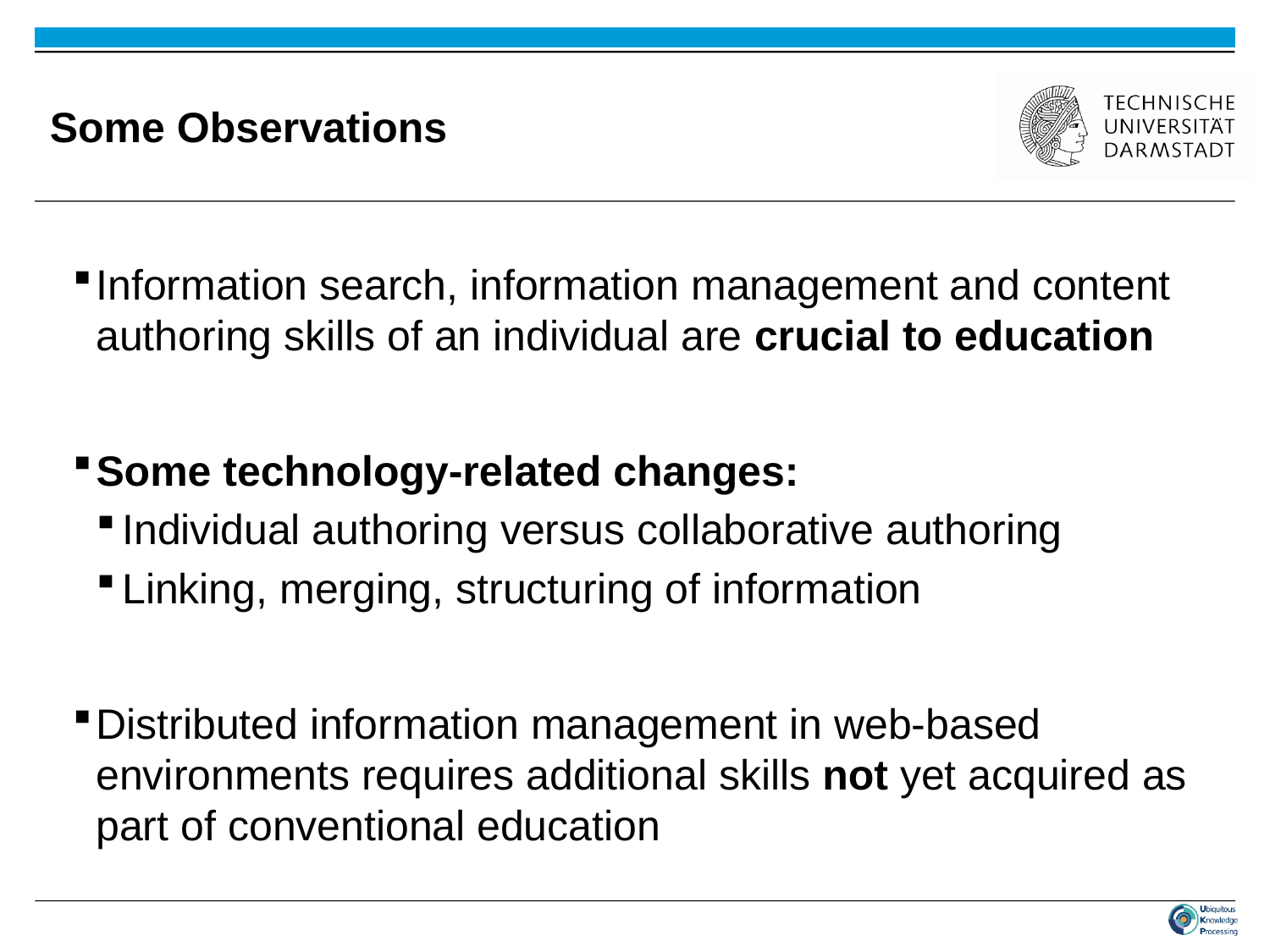

# Some Observations
Information search, information management and content authoring skills of an individual are crucial to education

Some technology-related changes:
Individual authoring versus collaborative authoring
Linking, merging, structuring of information

Distributed information management in web-based environments requires additional skills not yet acquired as part of conventional education